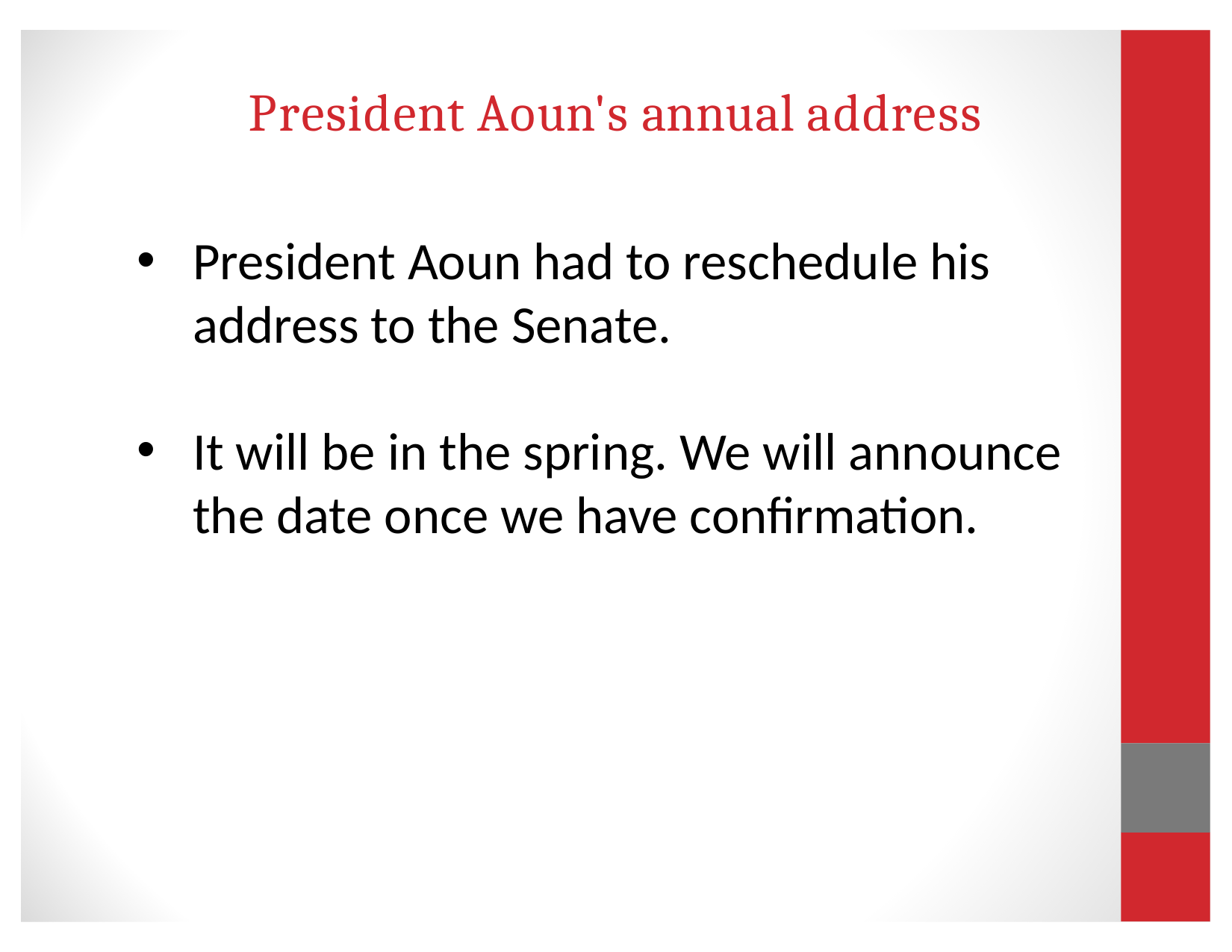

# President Aoun's annual address
President Aoun had to reschedule his address to the Senate.

It will be in the spring. We will announce the date once we have confirmation.